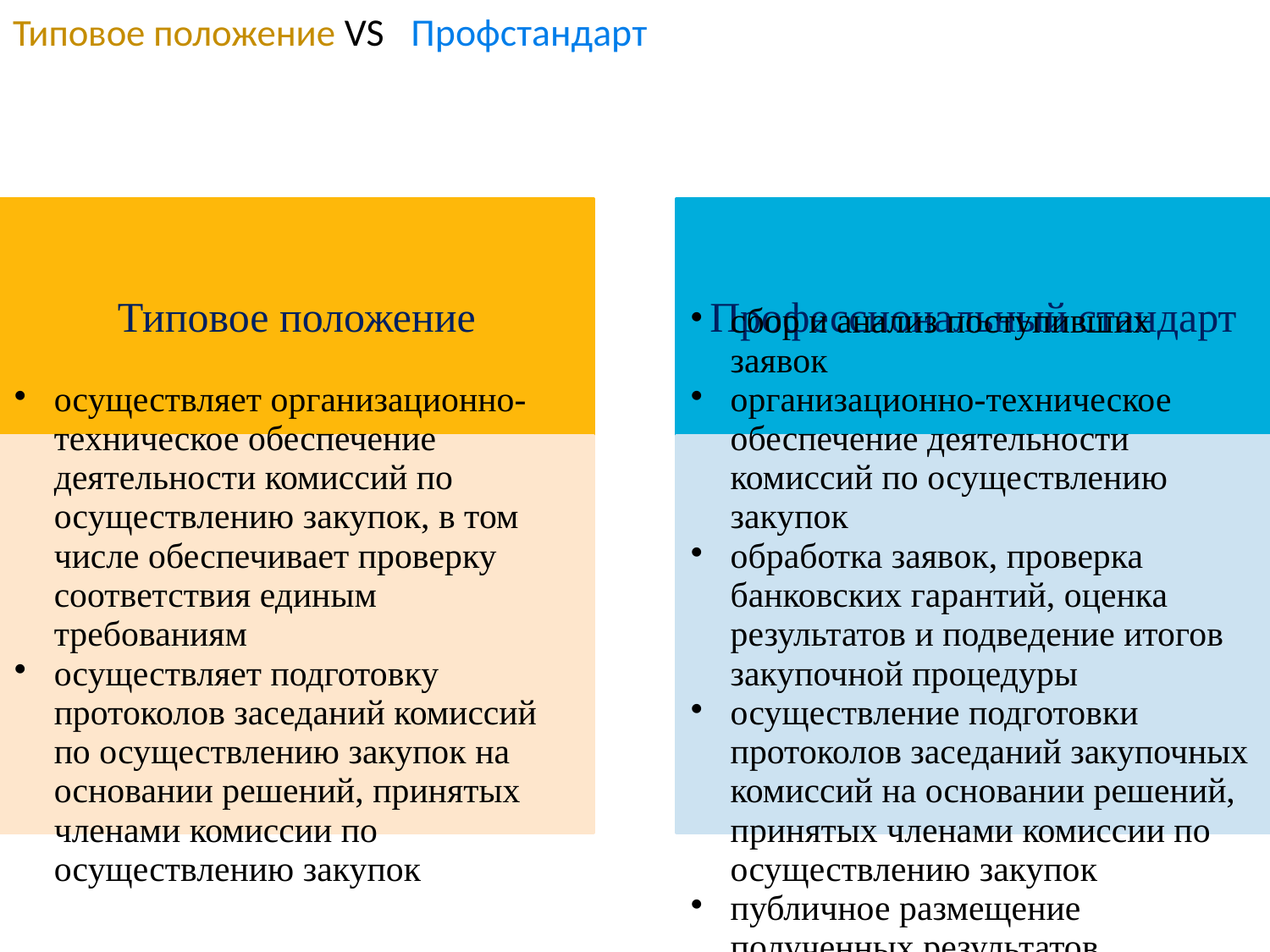

# Типовое положение VS   Профстандарт
Типовое положение
осуществляет организационно-техническое обеспечение деятельности комиссий по осуществлению закупок, в том числе обеспечивает проверку соответствия единым требованиям
Профессиональный стандарт
сбор и анализ поступивших заявок
осуществляет подготовку протоколов заседаний комиссий по осуществлению закупок на основании решений, принятых членами комиссии по осуществлению закупок
организационно-техническое обеспечение деятельности комиссий по осуществлению закупок
обработка заявок, проверка банковских гарантий, оценка результатов и подведение итогов закупочной процедуры
осуществление подготовки протоколов заседаний закупочных комиссий на основании решений, принятых членами комиссии по осуществлению закупок